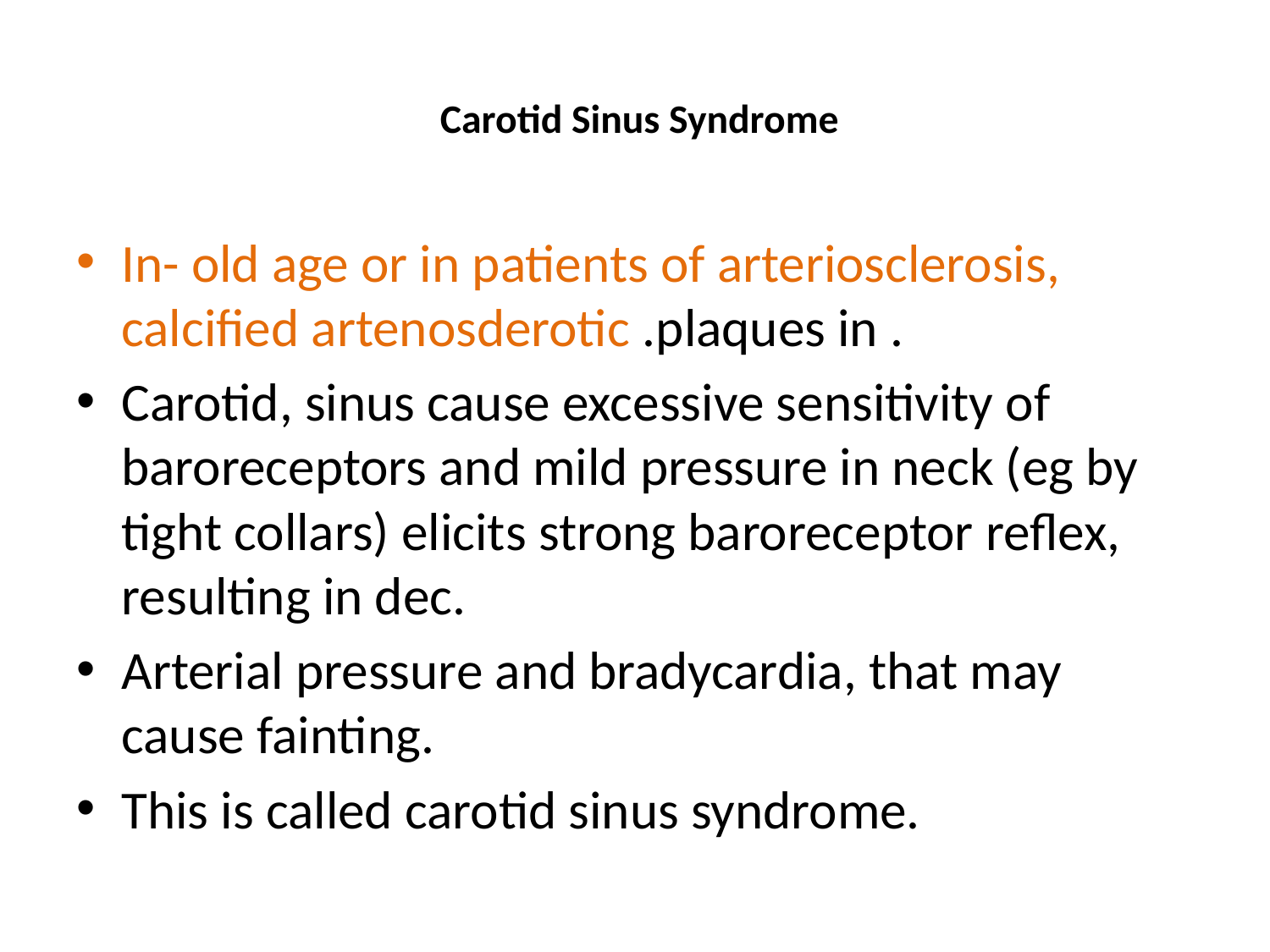

# Carotid Sinus Syndrome
In- old age or in patients of arteriosclerosis, calcified artenosderotic .plaques in .
Carotid, sinus cause excessive sensitivity of baroreceptors and mild pressure in neck (eg by tight collars) elicits strong baroreceptor reflex, resulting in dec.
Arterial pressure and bradycardia, that may cause fainting.
This is called carotid sinus syndrome.